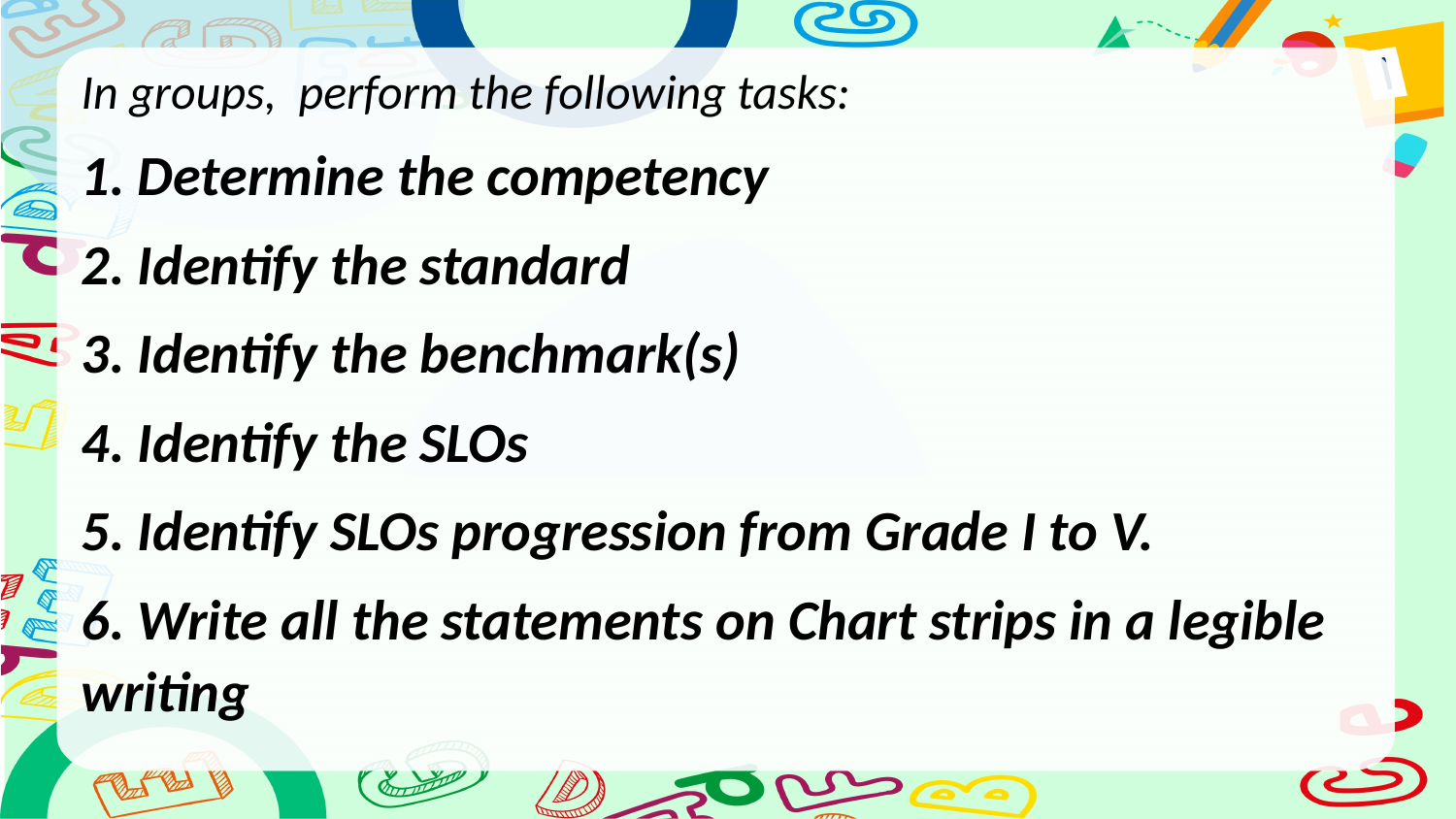

In groups,  perform the following tasks:
1. Determine the competency
2. Identify the standard
3. Identify the benchmark(s)
4. Identify the SLOs
5. Identify SLOs progression from Grade I to V.
6. Write all the statements on Chart strips in a legible writing